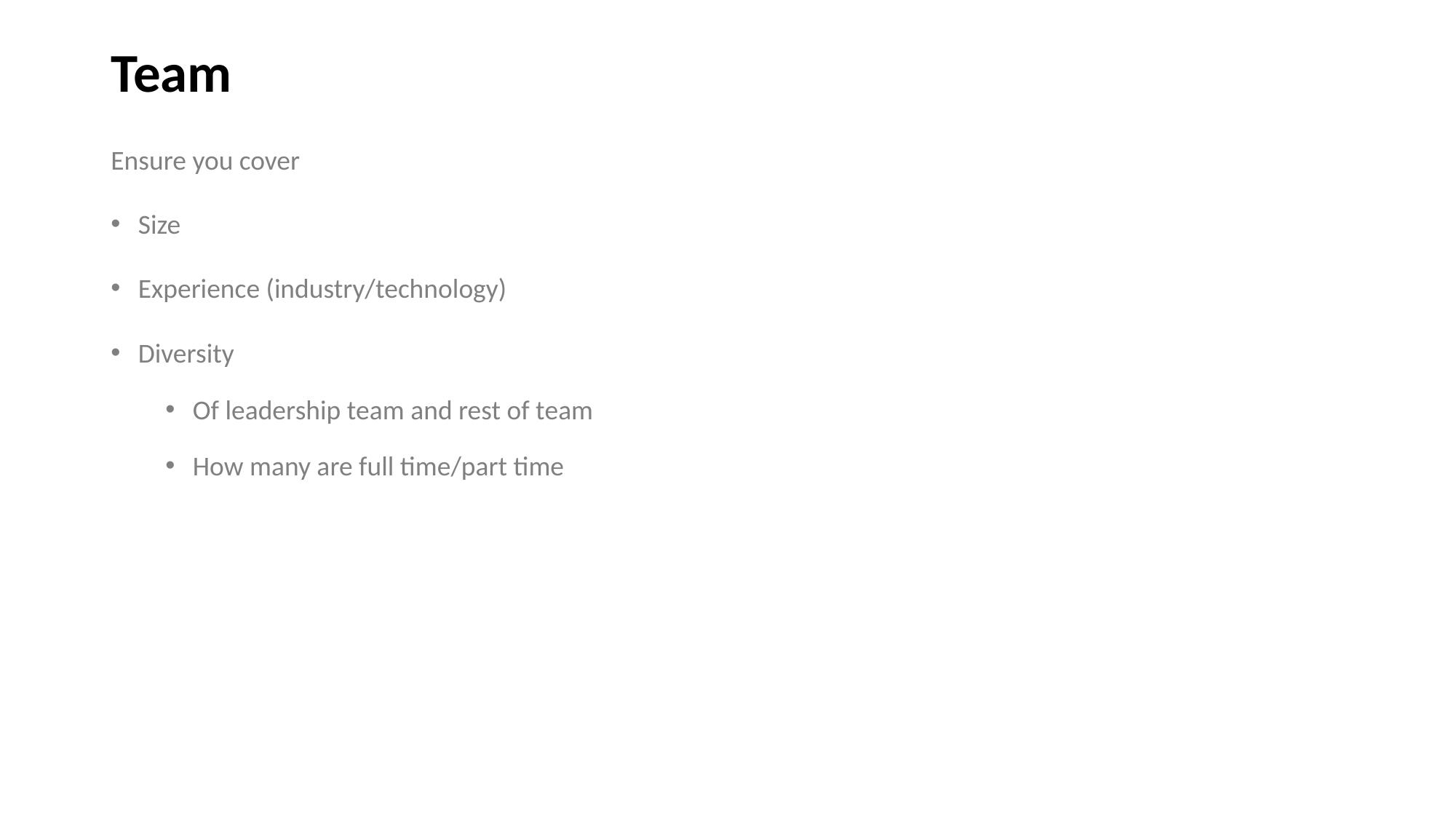

# Team
Ensure you cover
Size
Experience (industry/technology)
Diversity
Of leadership team and rest of team
How many are full time/part time